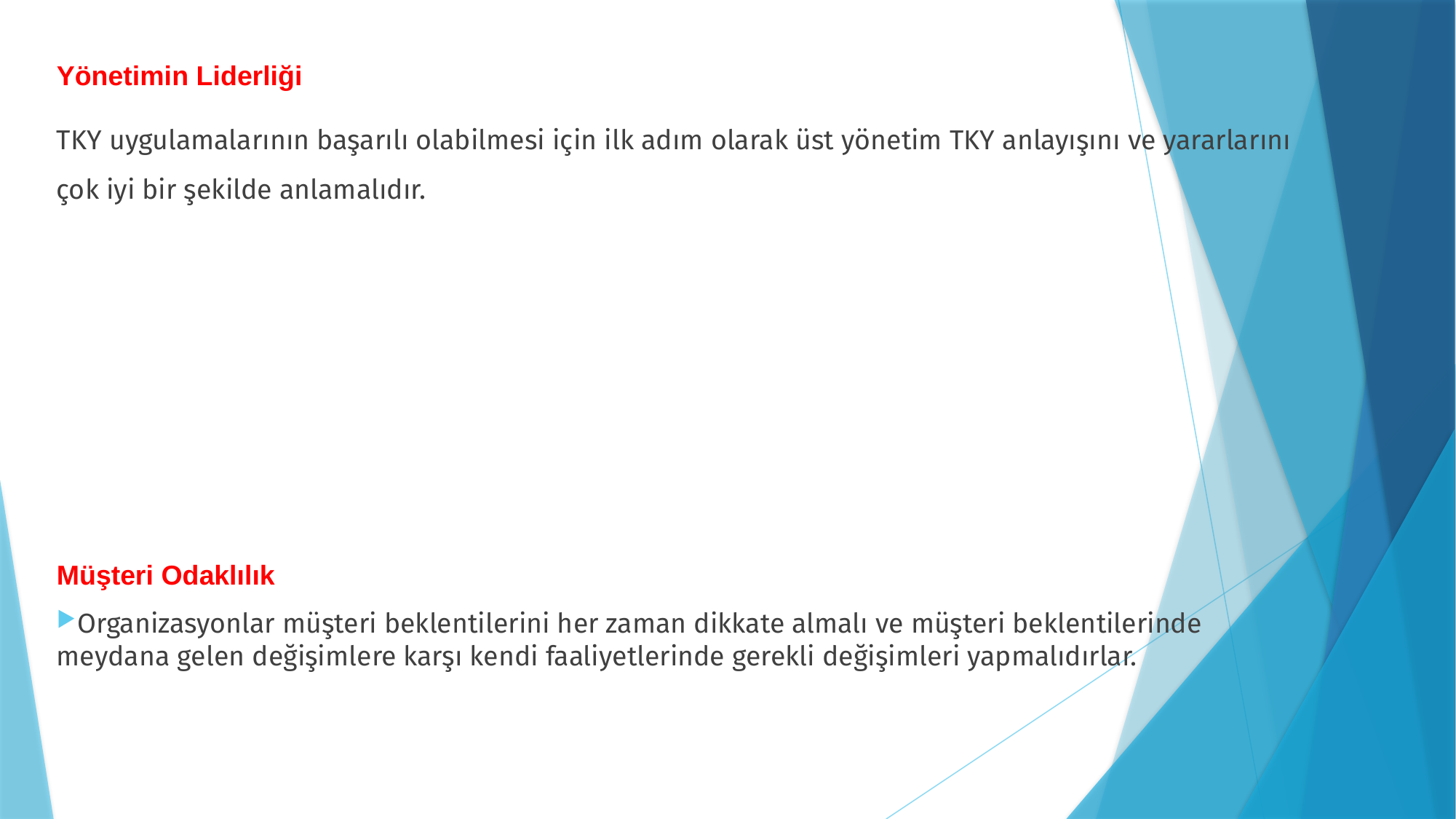

Yönetimin Liderliği
TKY uygulamalarının başarılı olabilmesi için ilk adım olarak üst yönetim TKY anlayışını ve yararlarını çok iyi bir şekilde anlamalıdır.

Müşteri Odaklılık
Organizasyonlar müşteri beklentilerini her zaman dikkate almalı ve müşteri beklentilerinde meydana gelen değişimlere karşı kendi faaliyetlerinde gerekli değişimleri yapmalıdırlar.